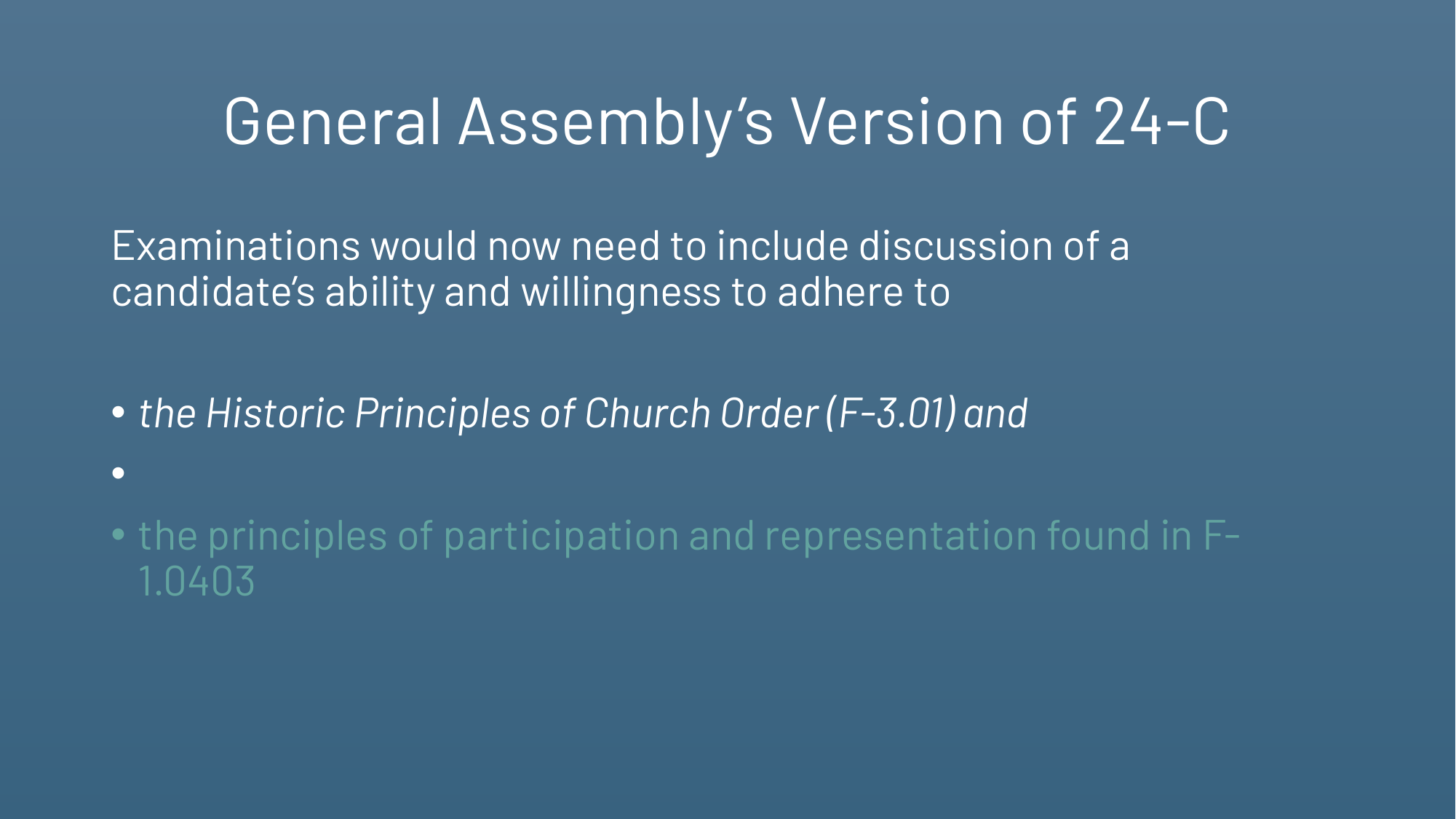

# General Assembly’s Version of 24-C
Examinations would now need to include discussion of a candidate’s ability and willingness to adhere to

the Historic Principles of Church Order (F-3.01) and

the principles of participation and representation found in F-1.0403